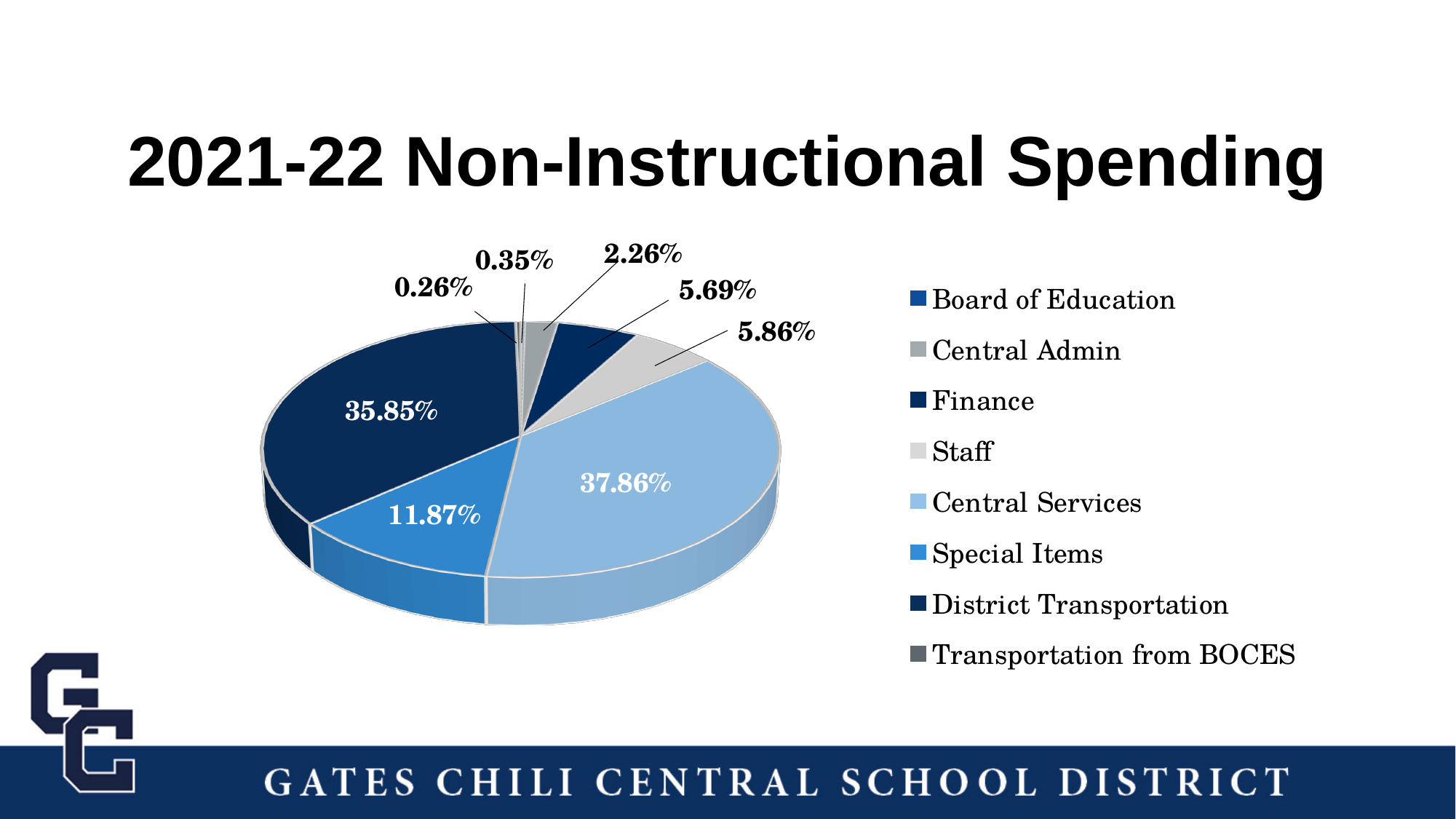

2021-22 Non-Instructional Spending

[unsupported chart]

5.69%
5.86%
35.85%
37.86%
11.87%